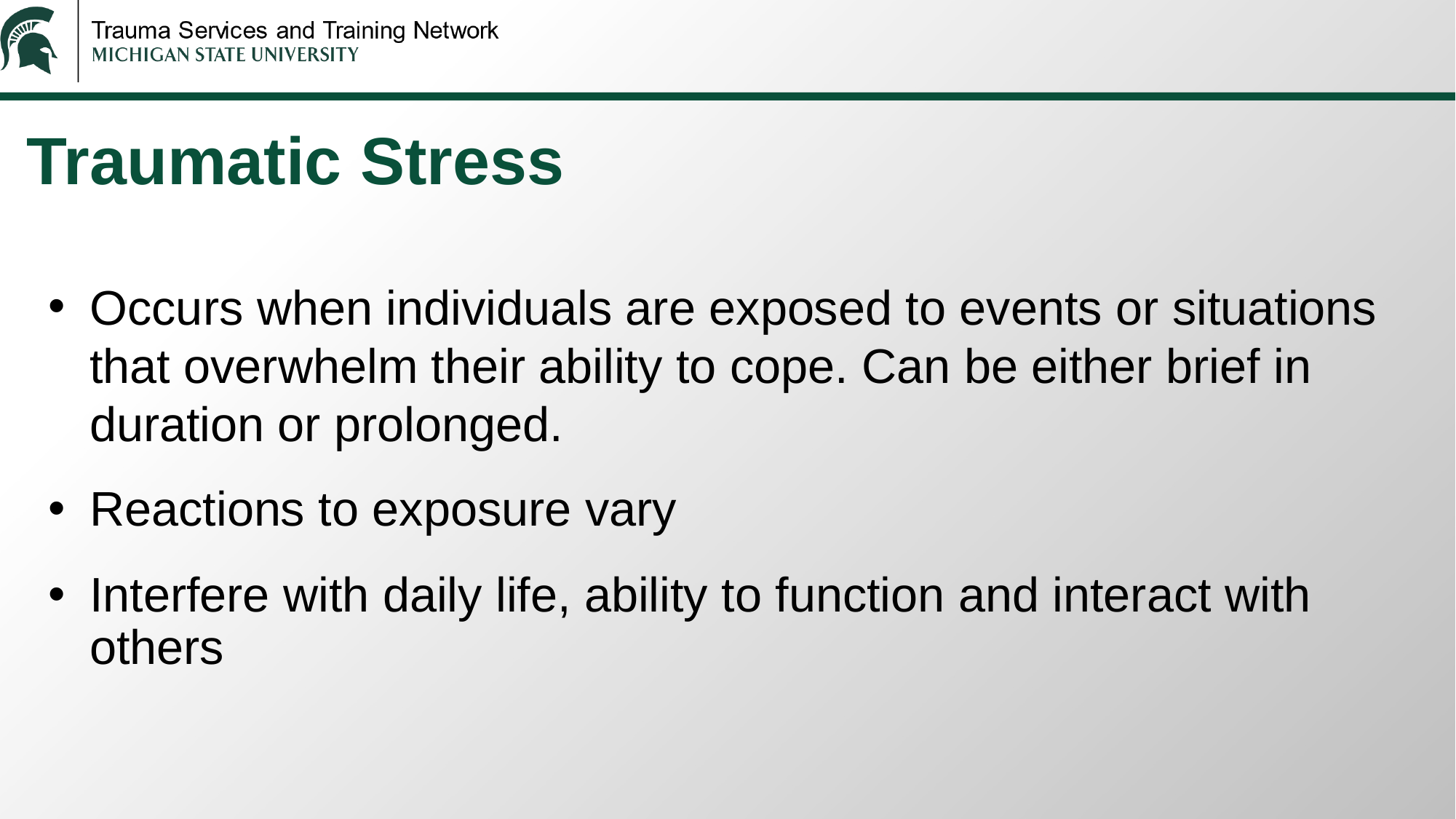

# Traumatic Stress
Occurs when individuals are exposed to events or situations that overwhelm their ability to cope. Can be either brief in duration or prolonged.
Reactions to exposure vary
Interfere with daily life, ability to function and interact with others